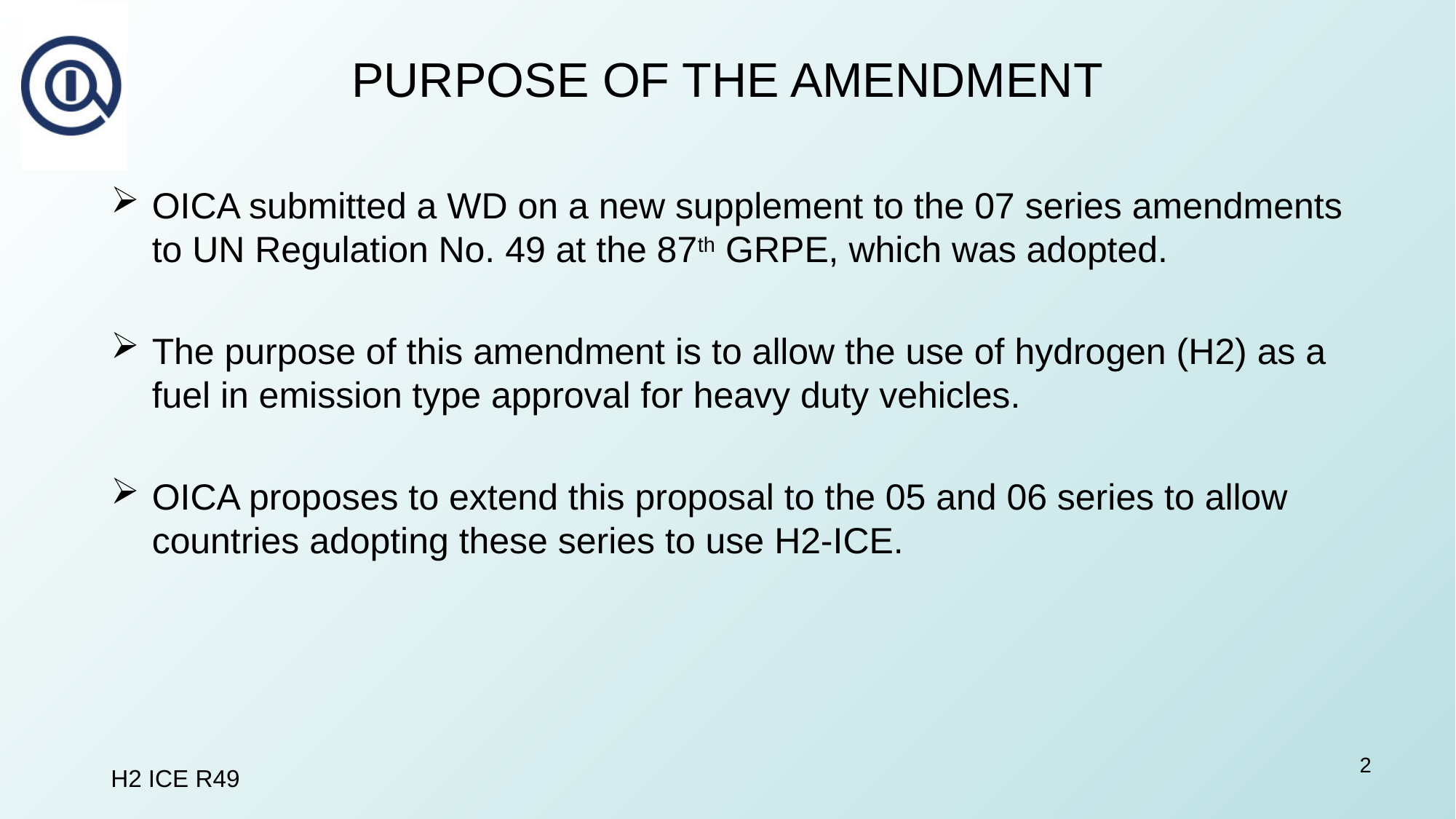

PURPOSE OF THE AMENDMENT
OICA submitted a WD on a new supplement to the 07 series amendments to UN Regulation No. 49 at the 87th GRPE, which was adopted.

The purpose of this amendment is to allow the use of hydrogen (H2) as a fuel in emission type approval for heavy duty vehicles.

OICA proposes to extend this proposal to the 05 and 06 series to allow countries adopting these series to use H2-ICE.

2
H2 ICE R49